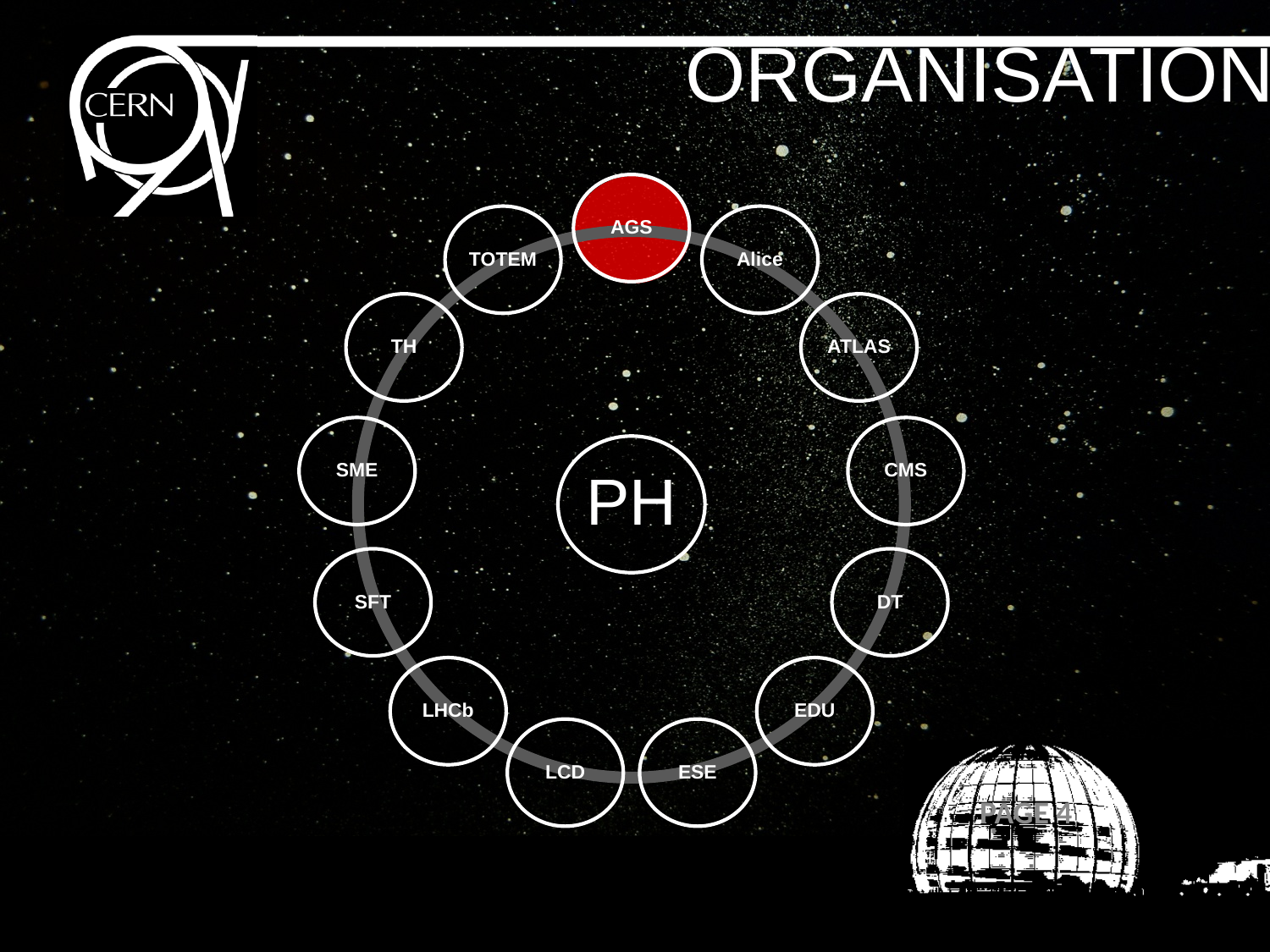

# ORGANISATION

PH
AGS
Alice
ATLAS
CMS
DT
EDU
ESE
LCD
LHCb
SFT
SME
TH
TOTEM
PAGE 4